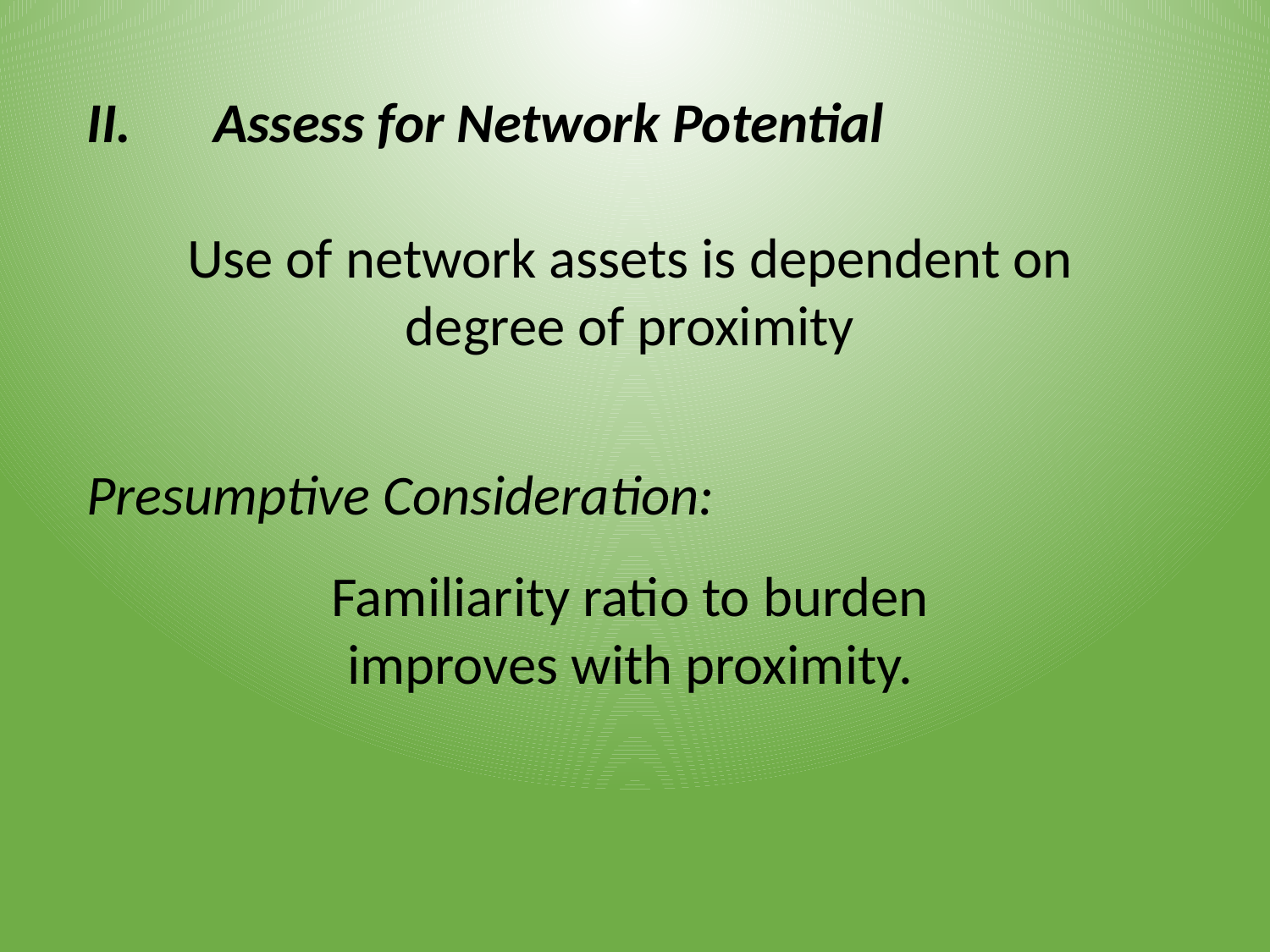

II.	Assess for Network Potential

Use of network assets is dependent on
degree of proximity

Presumptive Consideration:
Familiarity ratio to burden
improves with proximity.